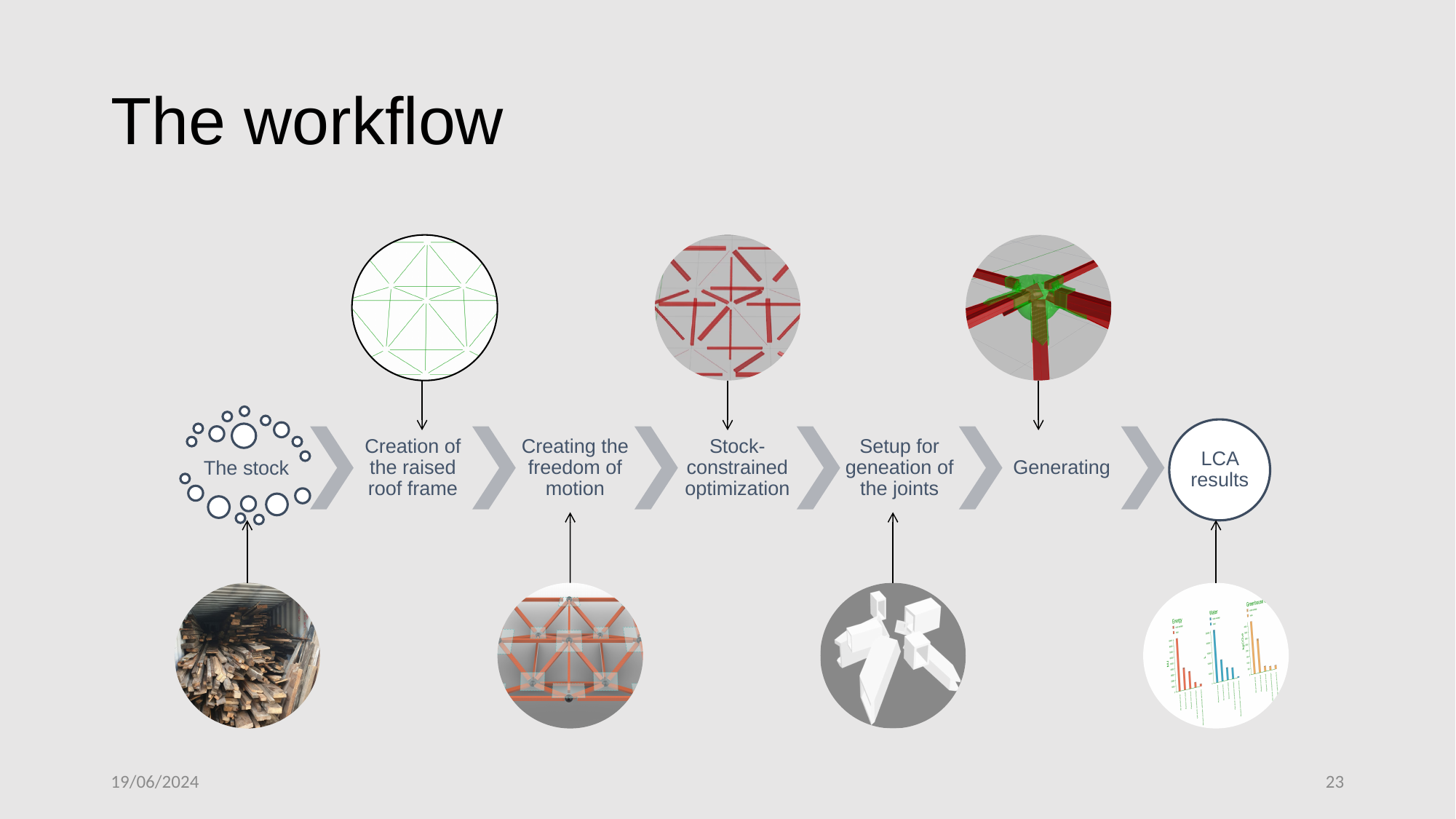

# The workflow
The stock
Creation of the raised roof frame
Creating the freedom of motion
Stock-constrained optimization
Setup for geneation of the joints
Generating
LCA results

19/06/2024
23